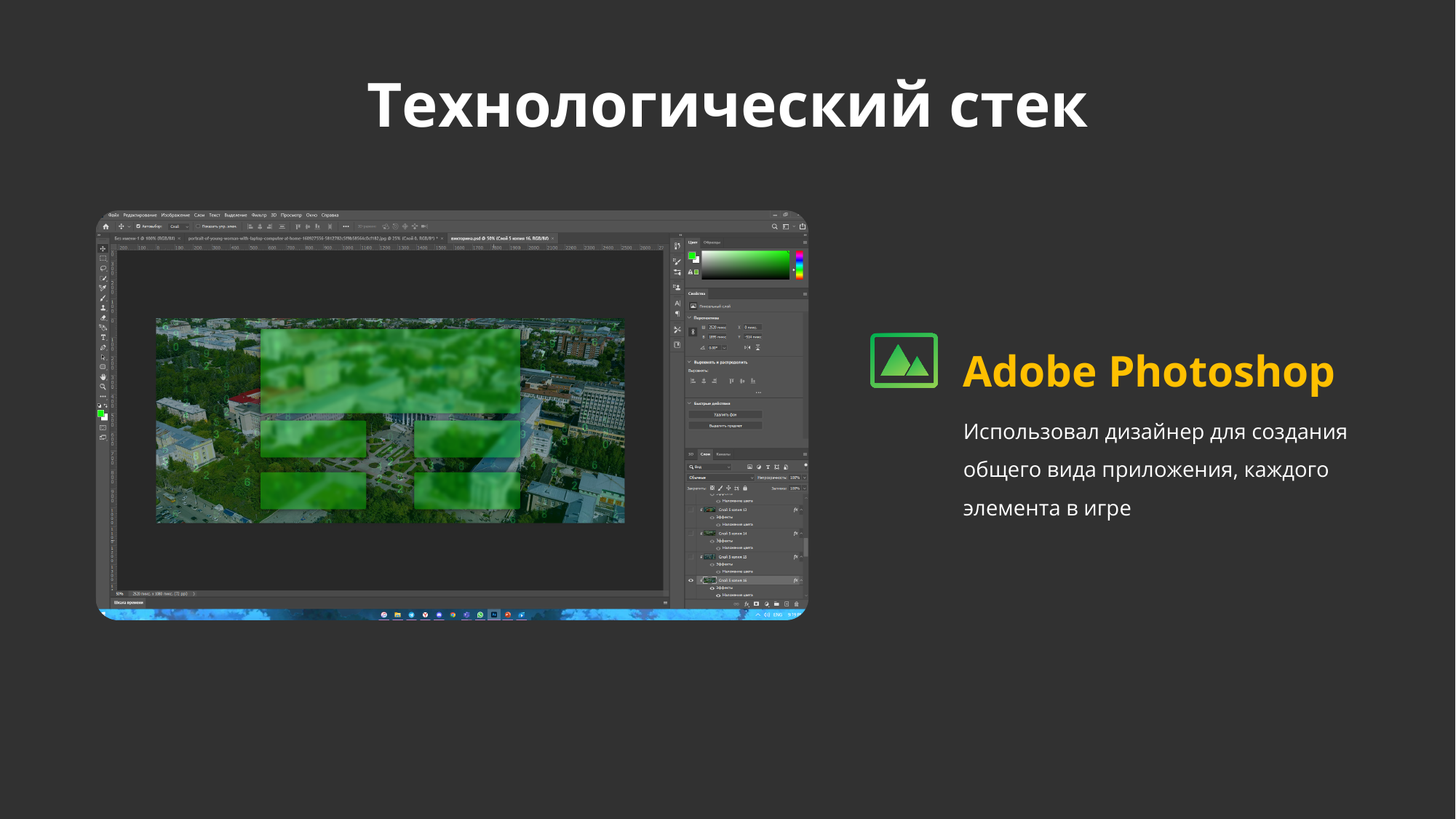

Технологический стек

Adobe Photoshop

Использовал дизайнер для создания общего вида приложения, каждого элемента в игре